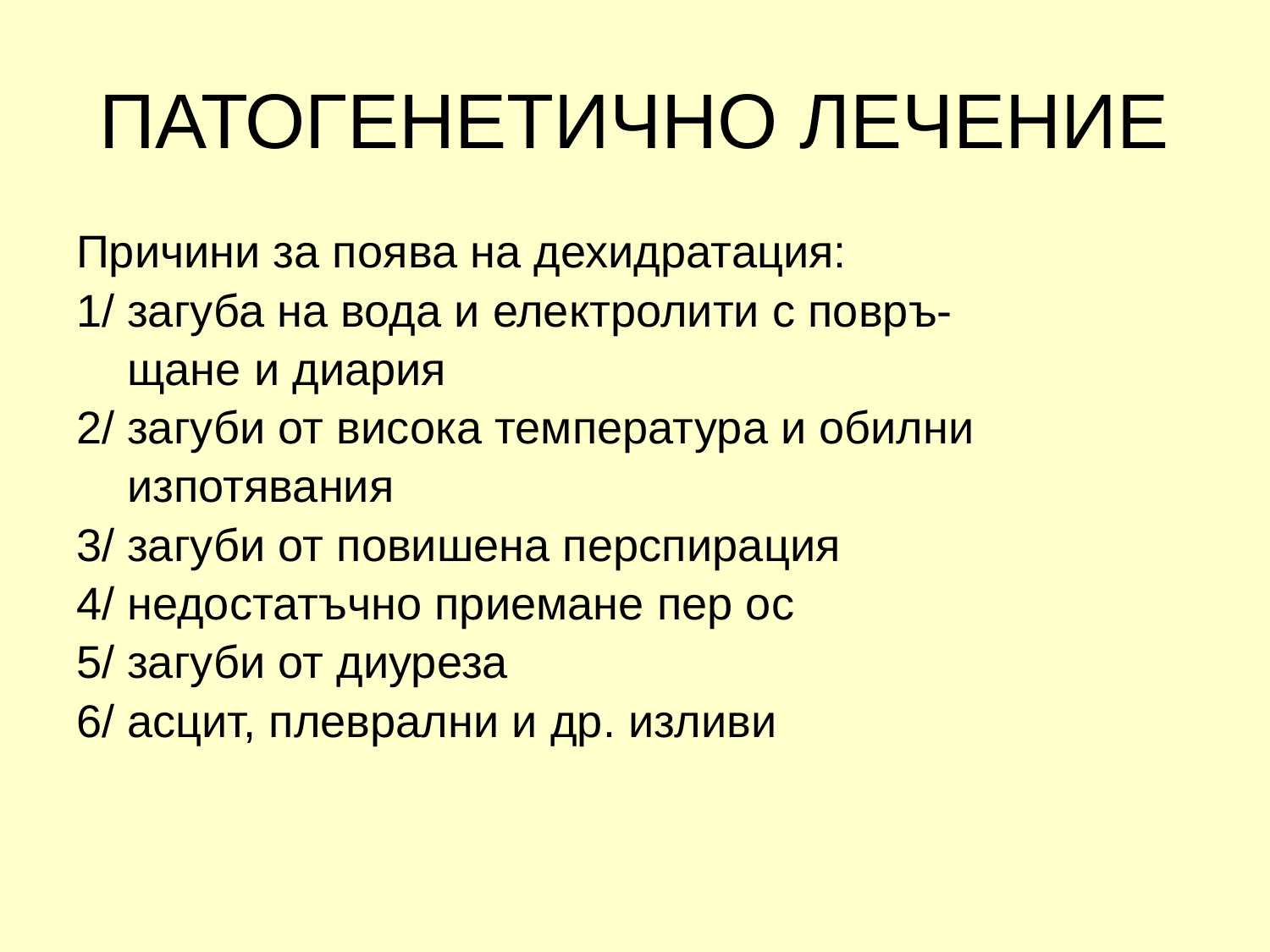

# ПАТОГЕНЕТИЧНО ЛЕЧЕНИЕ
Причини за поява на дехидратация:
1/ загуба на вода и електролити с повръ-
    щане и диария
2/ загуби от висока температура и обилни
    изпотявания
3/ загуби от повишена перспирация
4/ недостатъчно приемане пер ос
5/ загуби от диуреза
6/ асцит, плеврални и др. изливи